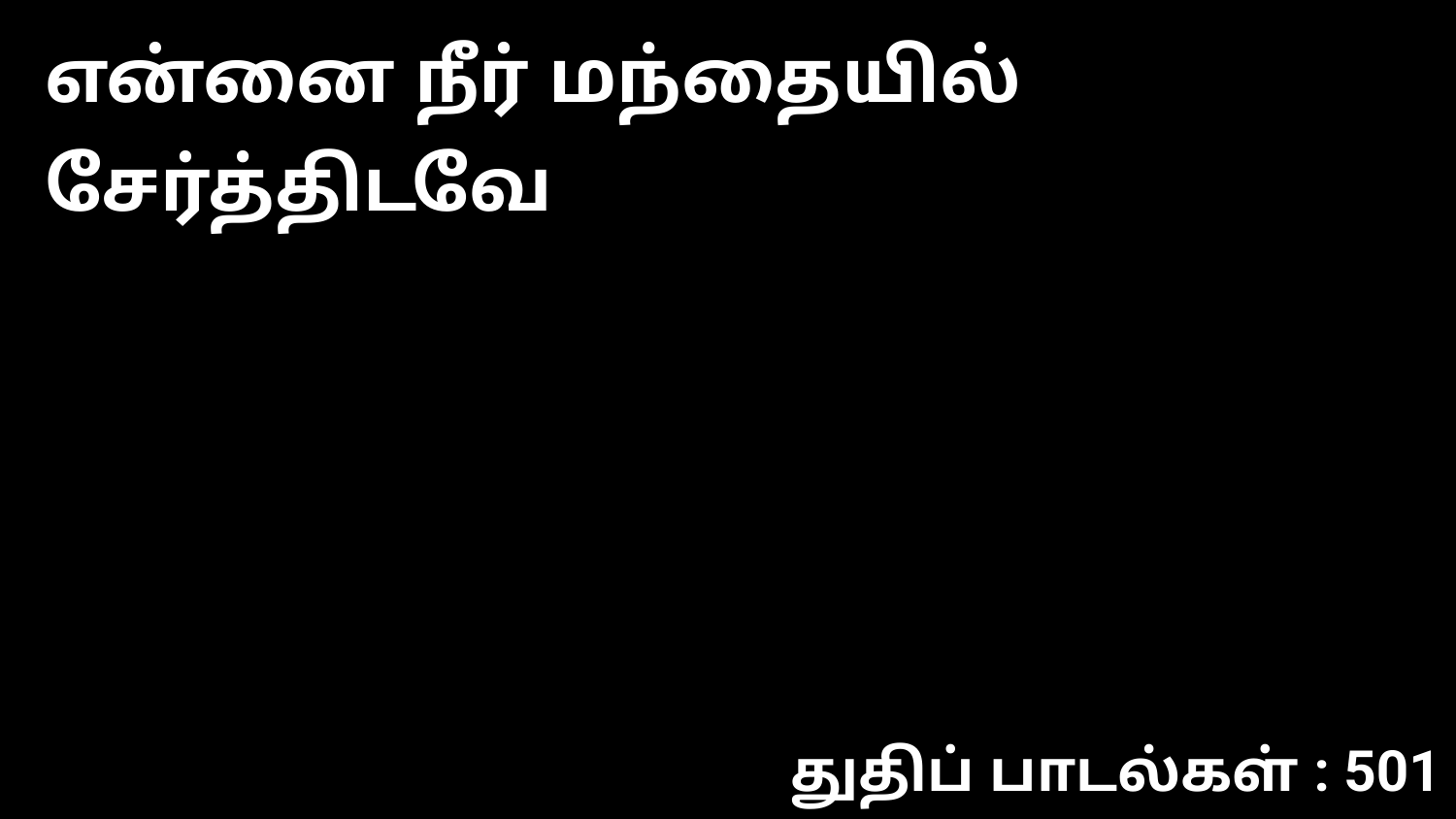

என்னை நீர் மந்தையில் சேர்த்திடவே
துதிப் பாடல்கள் : 501